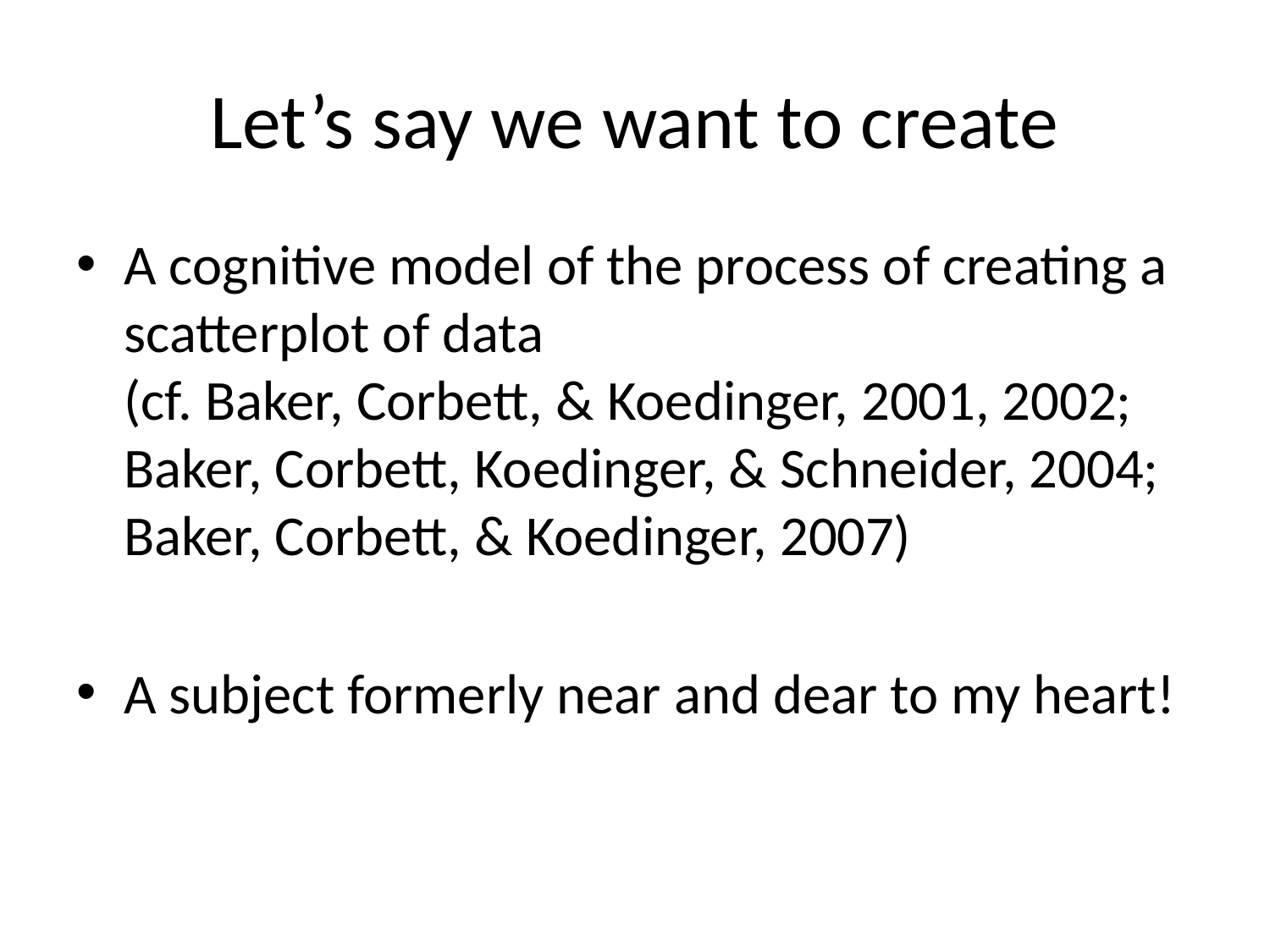

# Let’s say we want to create
A cognitive model of the process of creating a scatterplot of data
(cf. Baker, Corbett, & Koedinger, 2001, 2002; Baker, Corbett, Koedinger, & Schneider, 2004; Baker, Corbett, & Koedinger, 2007)

A subject formerly near and dear to my heart!